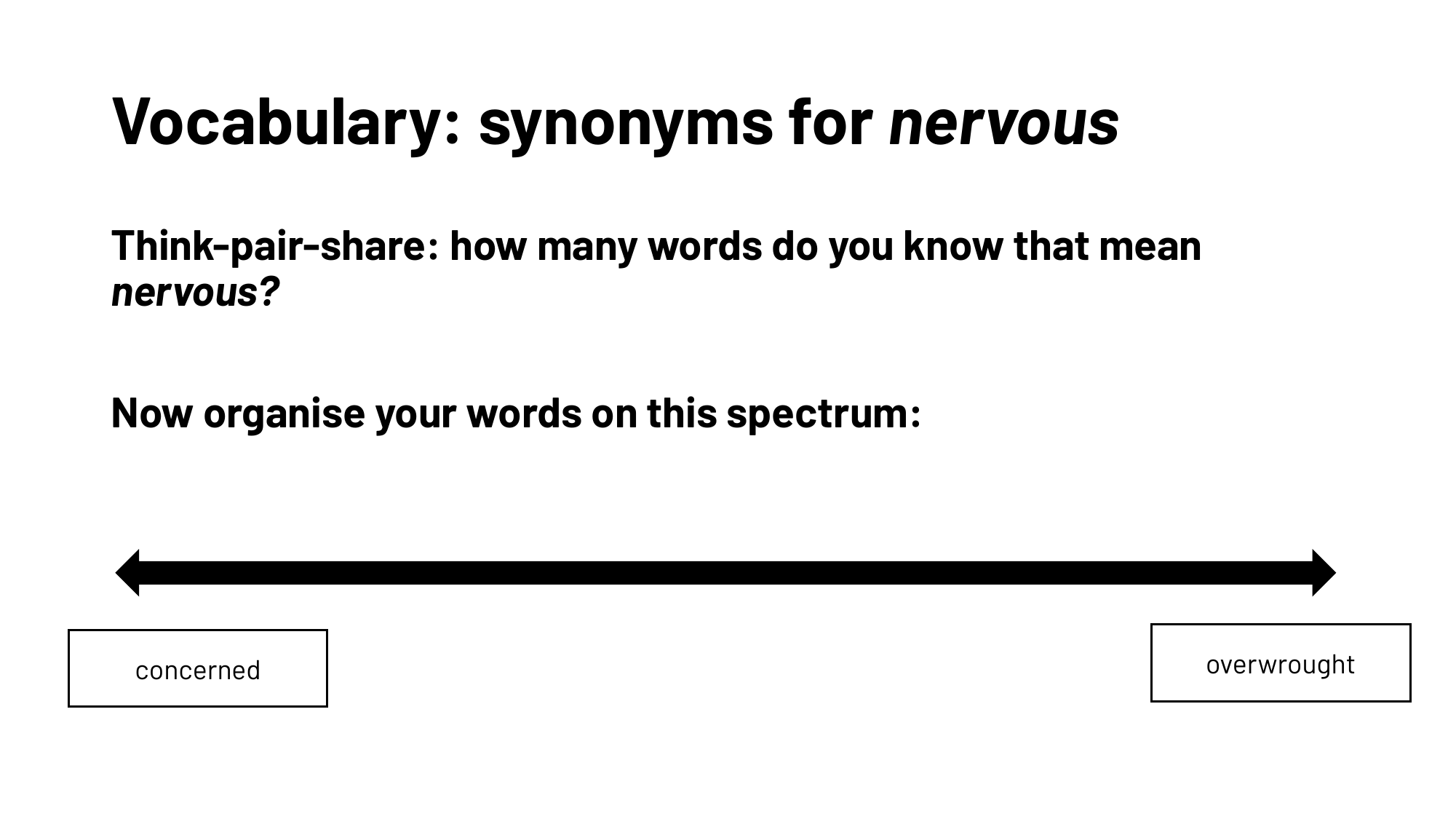

# Vocabulary: synonyms for nervous
Think-pair-share: how many words do you know that mean nervous?

Now organise your words on this spectrum:

overwrought
concerned